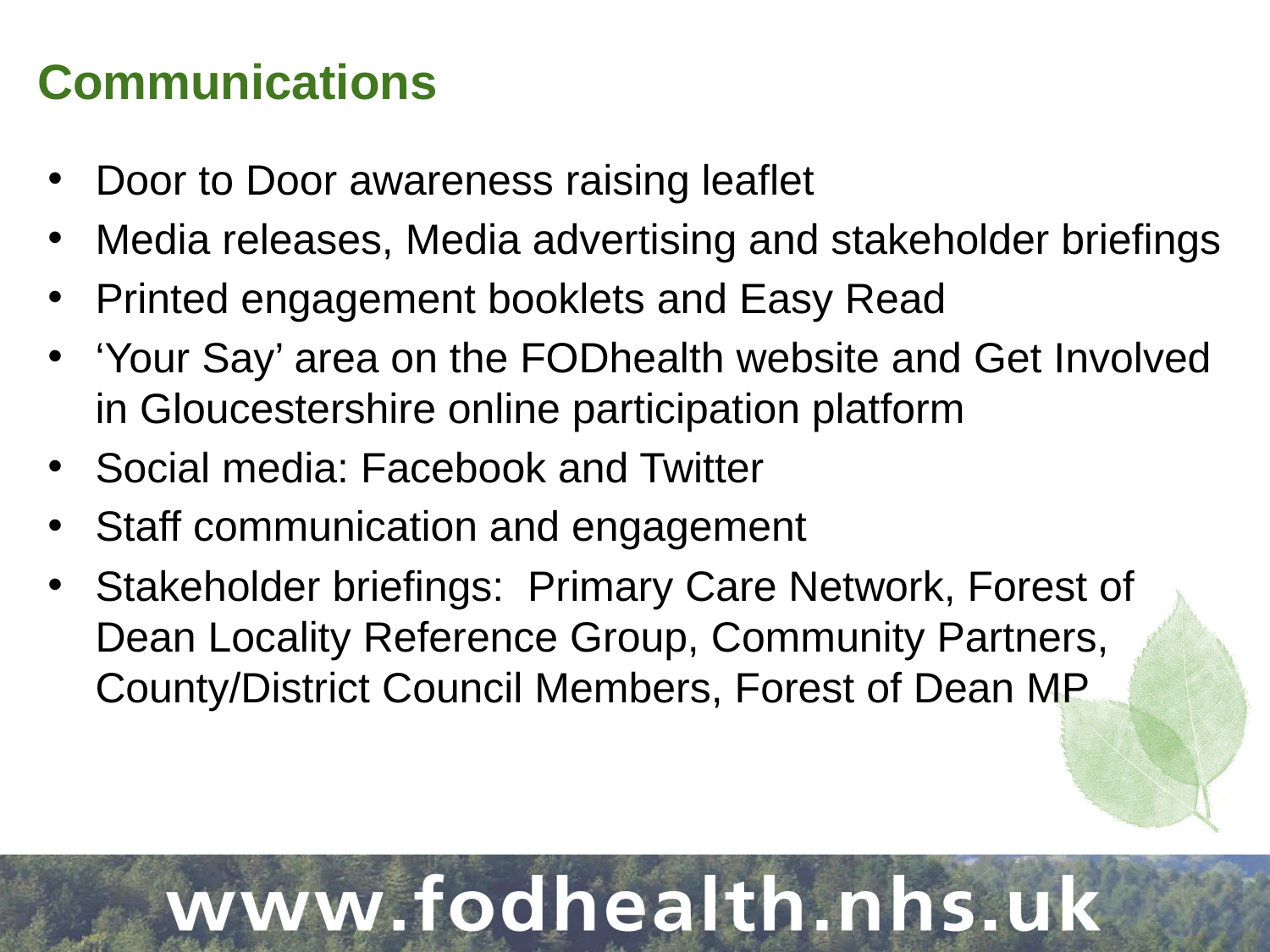

# Communications
Door to Door awareness raising leaflet
Media releases, Media advertising and stakeholder briefings
Printed engagement booklets and Easy Read
‘Your Say’ area on the FODhealth website and Get Involved in Gloucestershire online participation platform
Social media: Facebook and Twitter
Staff communication and engagement
Stakeholder briefings:  Primary Care Network, Forest of Dean Locality Reference Group, Community Partners, County/District Council Members, Forest of Dean MP